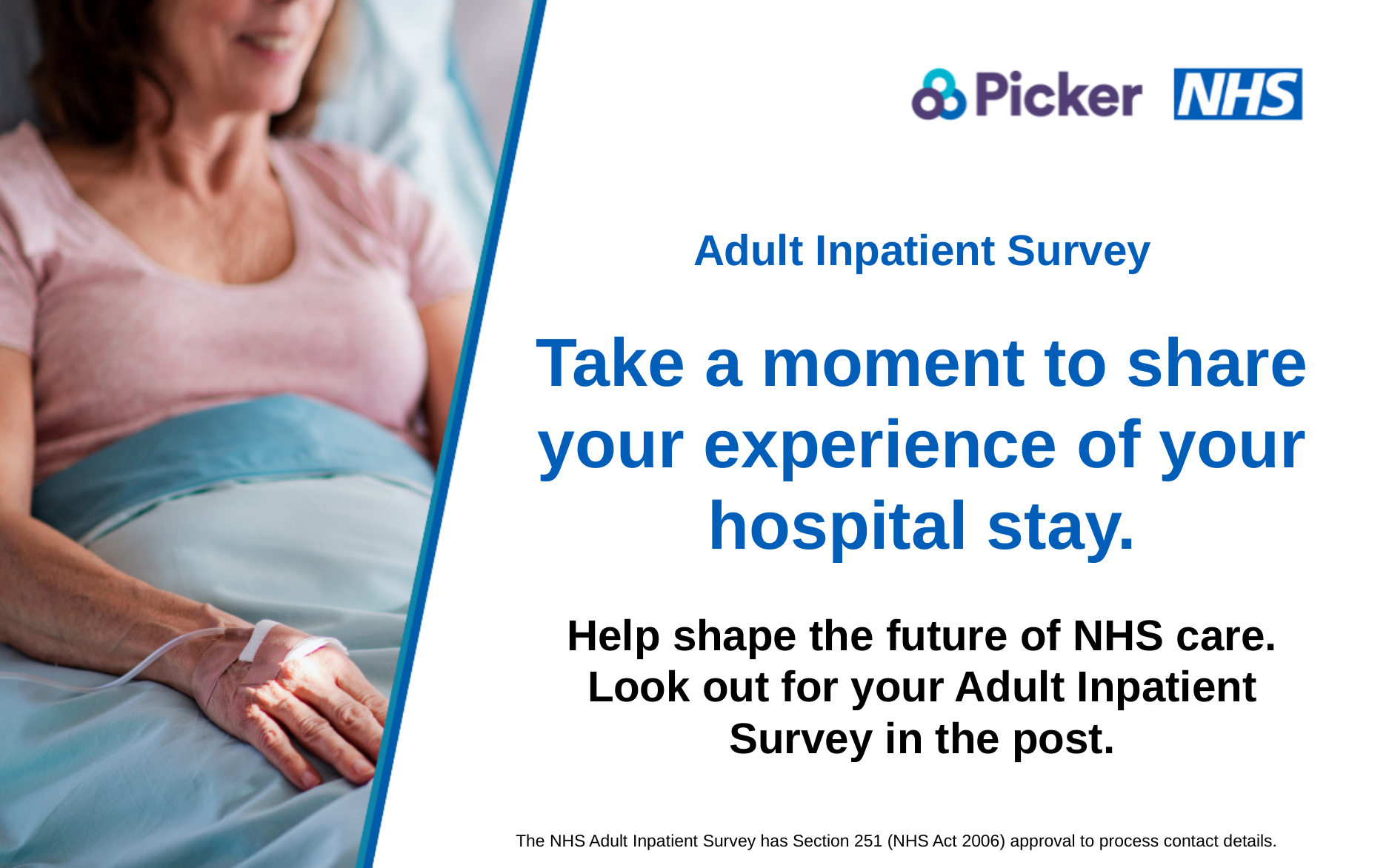

Adult Inpatient Survey

Take a moment to share your experience of your hospital stay.

Help shape the future of NHS care.
Look out for your Adult Inpatient Survey in the post.
The NHS Adult Inpatient Survey has Section 251 (NHS Act 2006) approval to process contact details.